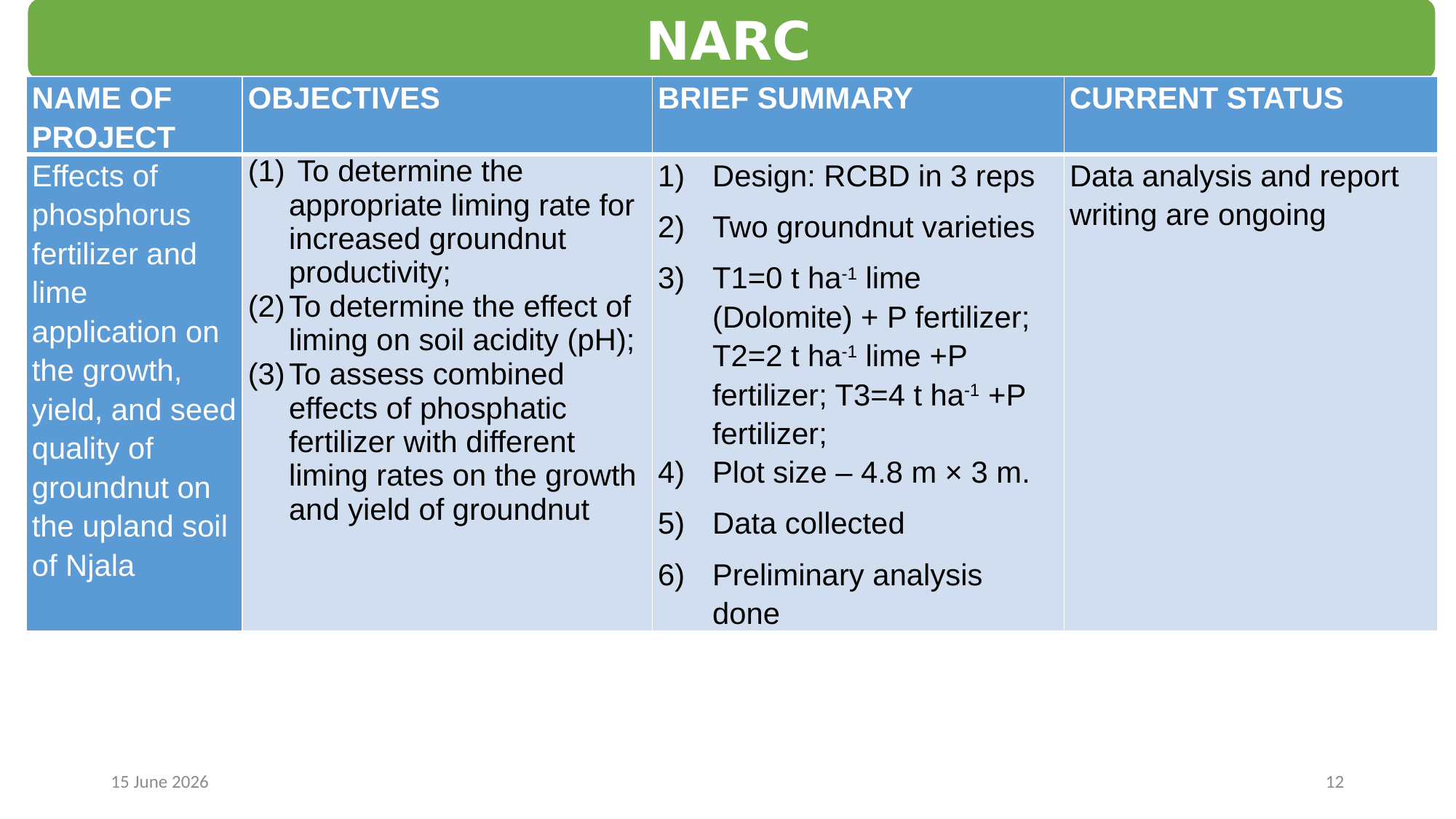

NARC
| NAME OF PROJECT | OBJECTIVES | BRIEF SUMMARY | CURRENT STATUS |
| --- | --- | --- | --- |
| Effects of phosphorus fertilizer and lime application on the growth, yield, and seed quality of groundnut on the upland soil of Njala | To determine the appropriate liming rate for increased groundnut productivity; To determine the effect of liming on soil acidity (pH); To assess combined effects of phosphatic fertilizer with different liming rates on the growth and yield of groundnut | Design: RCBD in 3 reps Two groundnut varieties T1=0 t ha-1 lime (Dolomite) + P fertilizer; T2=2 t ha-1 lime +P fertilizer; T3=4 t ha-1 +P fertilizer; Plot size – 4.8 m × 3 m. Data collected Preliminary analysis done | Data analysis and report writing are ongoing |
15 June 2026
12